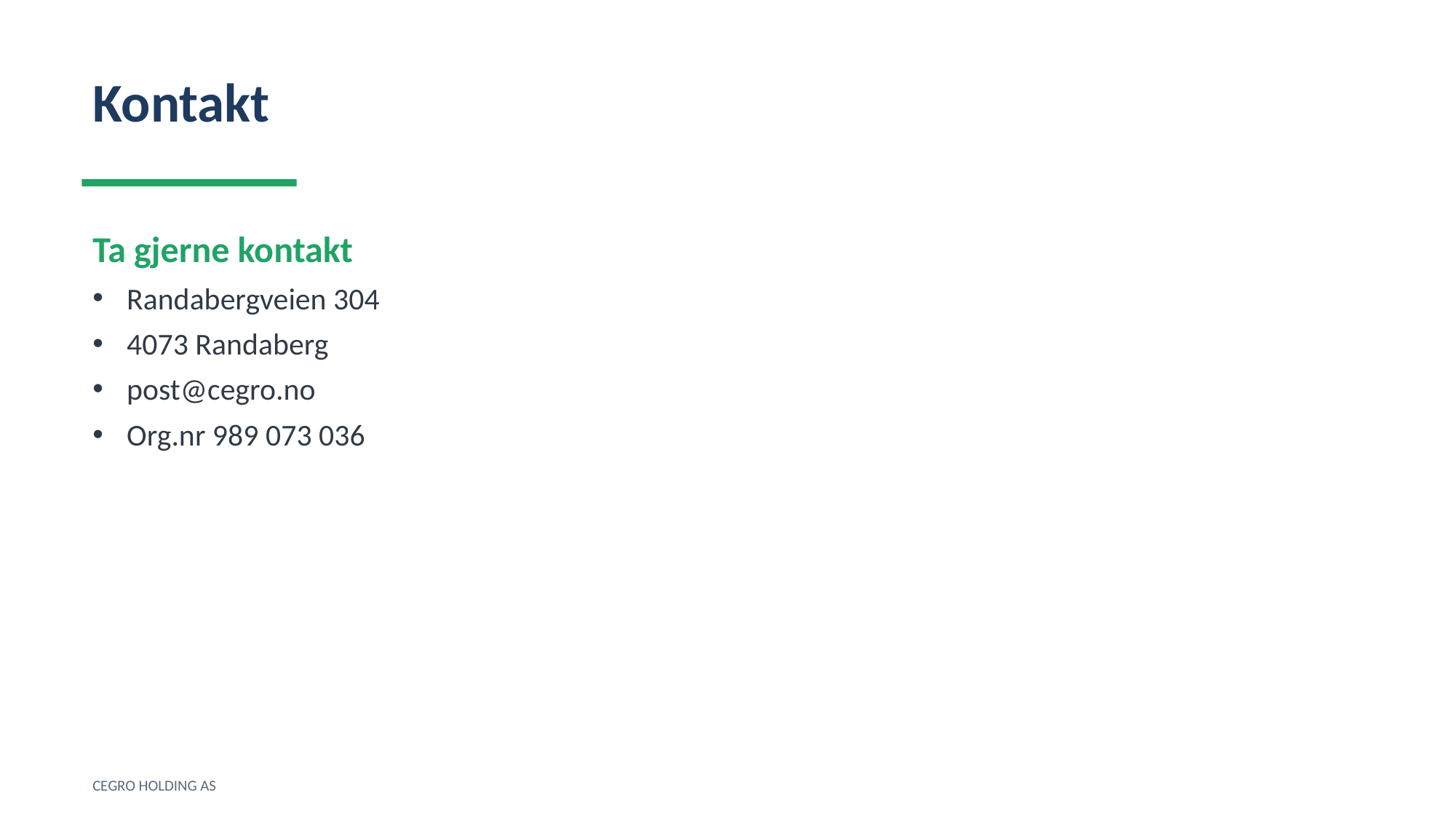

Kontakt

Ta gjerne kontakt
Randabergveien 304
4073 Randaberg
post@cegro.no
Org.nr 989 073 036
CEGRO HOLDING AS